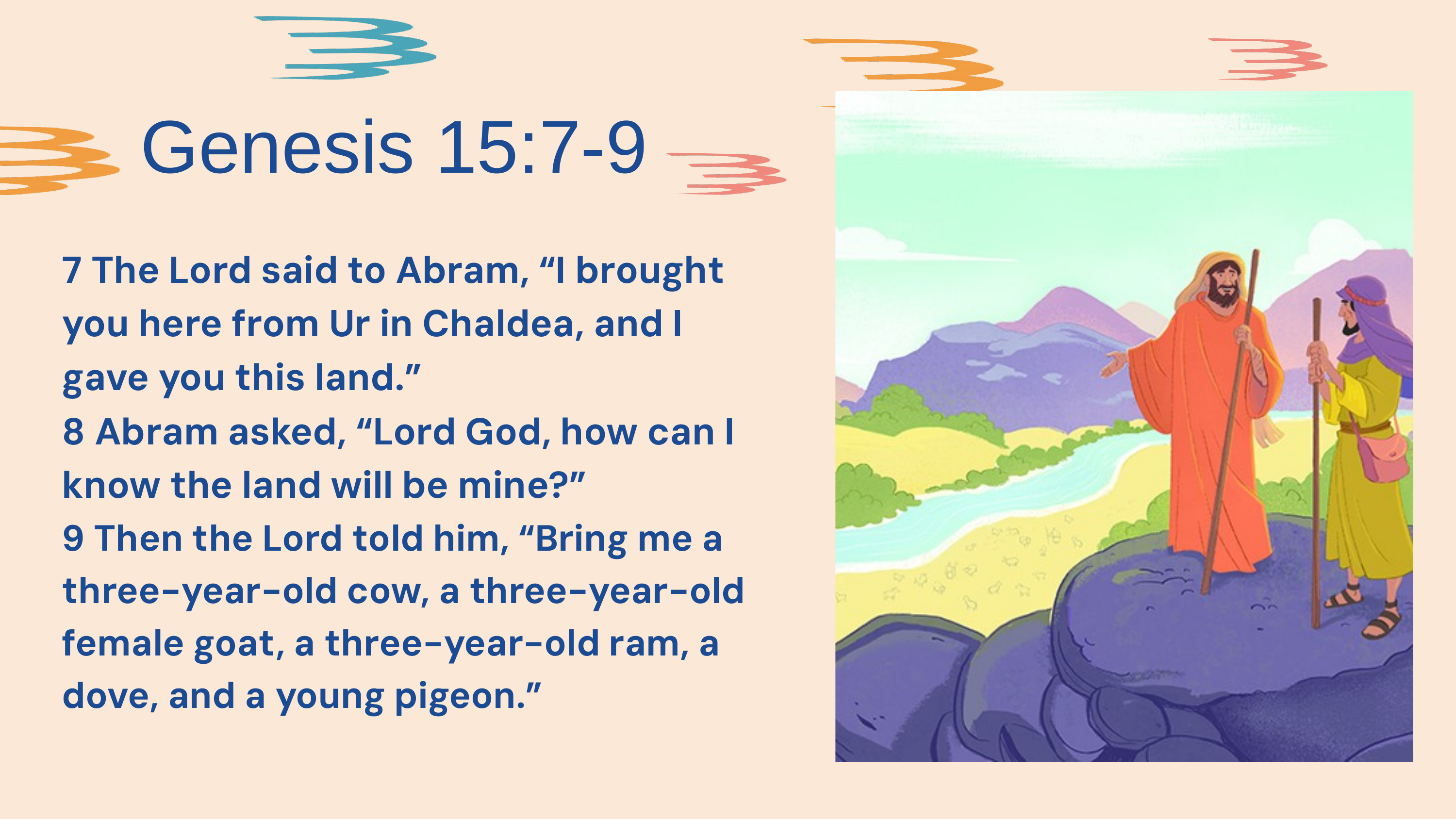

Genesis 15:7-9

7 The Lord said to Abram, “I brought you here from Ur in Chaldea, and I gave you this land.”
8 Abram asked, “Lord God, how can I know the land will be mine?”
9 Then the Lord told him, “Bring me a three-year-old cow, a three-year-old female goat, a three-year-old ram, a dove, and a young pigeon.”